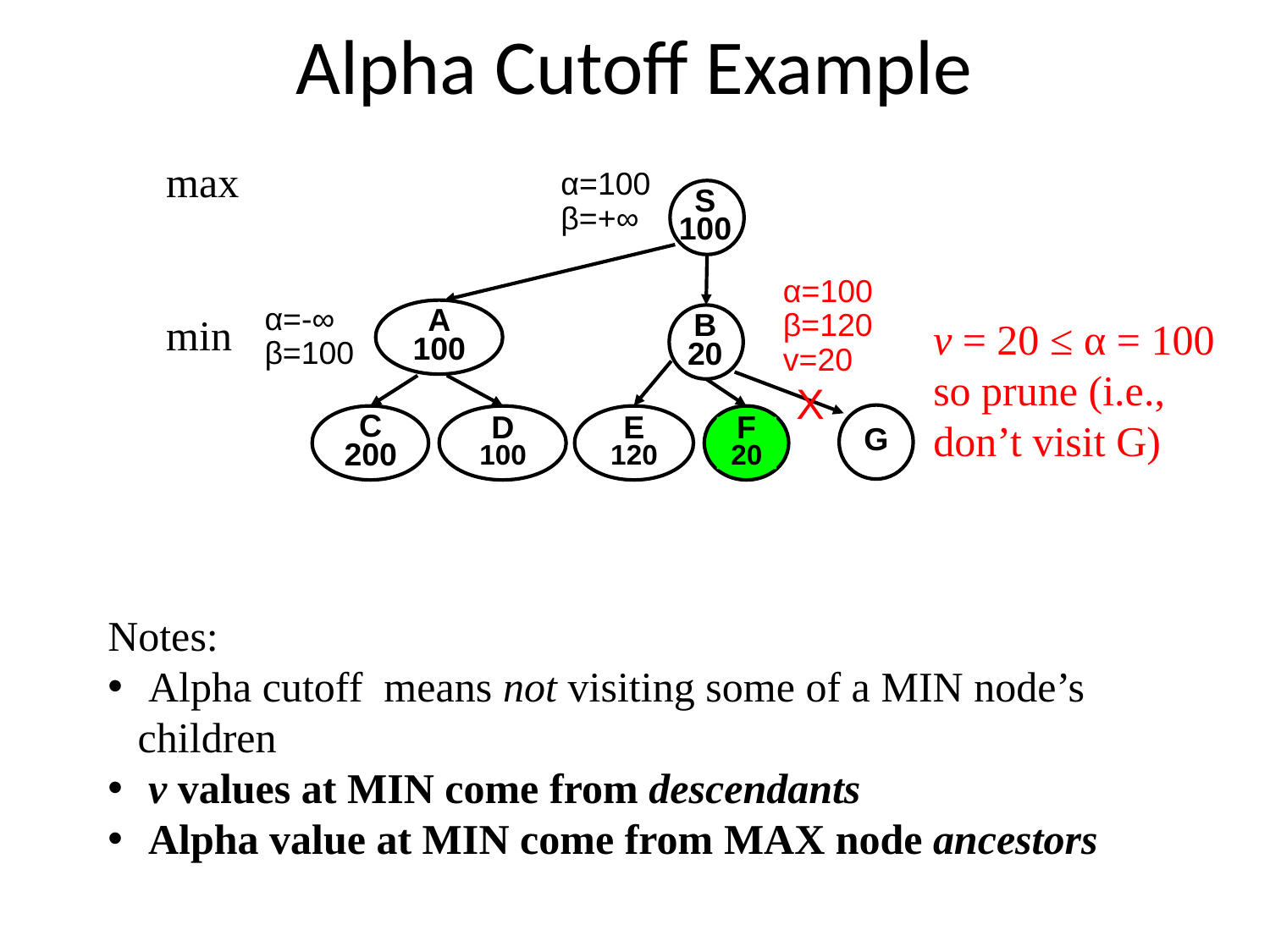

# Alpha Cutoff Example
max

min

α=100
β=+∞

S
100
α=100
β=120
v=20

A
100
α=-∞
β=100

B
20
v = 20 ≤ α = 100
so prune (i.e., don’t visit G)
X

G

C
200

D
100

E
120

F
20
Notes:
 Alpha cutoff  means not visiting some of a MIN node’s children
 v values at MIN come from descendants
 Alpha value at MIN come from MAX node ancestors